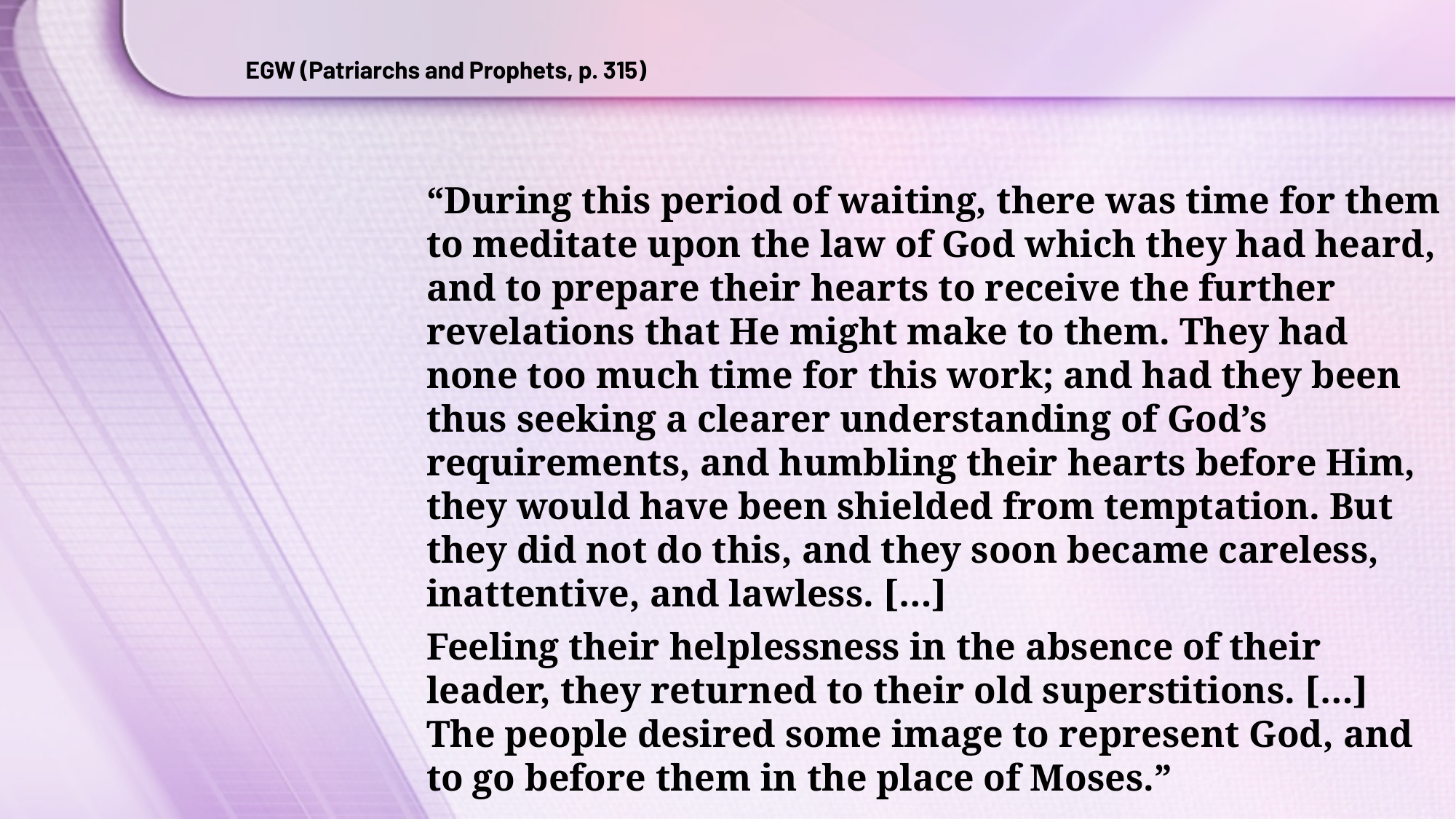

EGW (Patriarchs and Prophets, p. 315)
“During this period of waiting, there was time for them to meditate upon the law of God which they had heard, and to prepare their hearts to receive the further revelations that He might make to them. They had none too much time for this work; and had they been thus seeking a clearer understanding of God’s requirements, and humbling their hearts before Him, they would have been shielded from temptation. But they did not do this, and they soon became careless, inattentive, and lawless. […]
Feeling their helplessness in the absence of their leader, they returned to their old superstitions. […] The people desired some image to represent God, and to go before them in the place of Moses.”